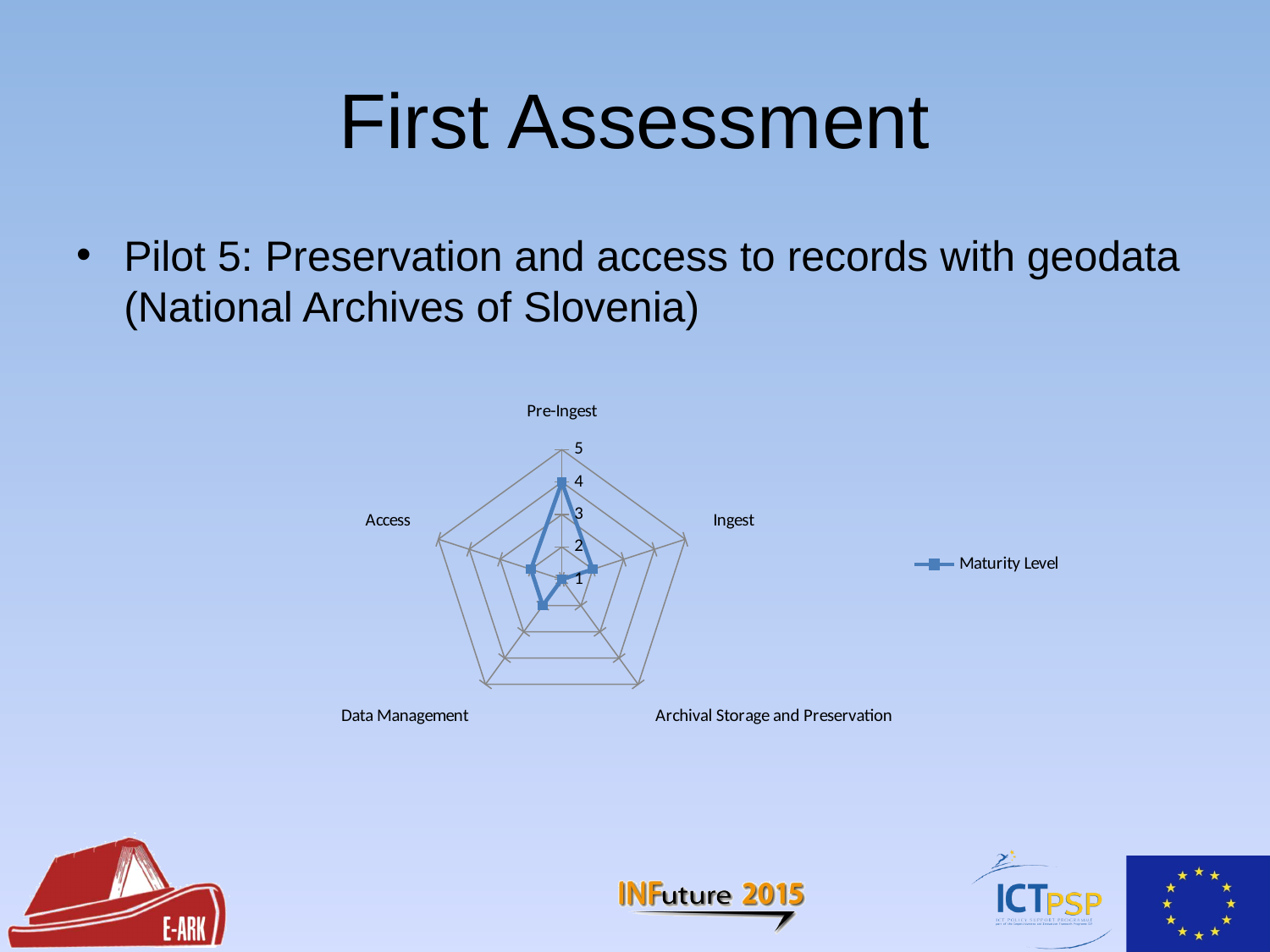

# First Assessment
Pilot 5: Preservation and access to records with geodata (National Archives of Slovenia)

### Chart

| Category | Maturity Level |
|---|---|
| Pre-Ingest | 4.0 |
| Ingest | 2.0 |
| Archival Storage and Preservation | 1.0 |
| Data Management | 2.0 |
| Access | 2.0 |